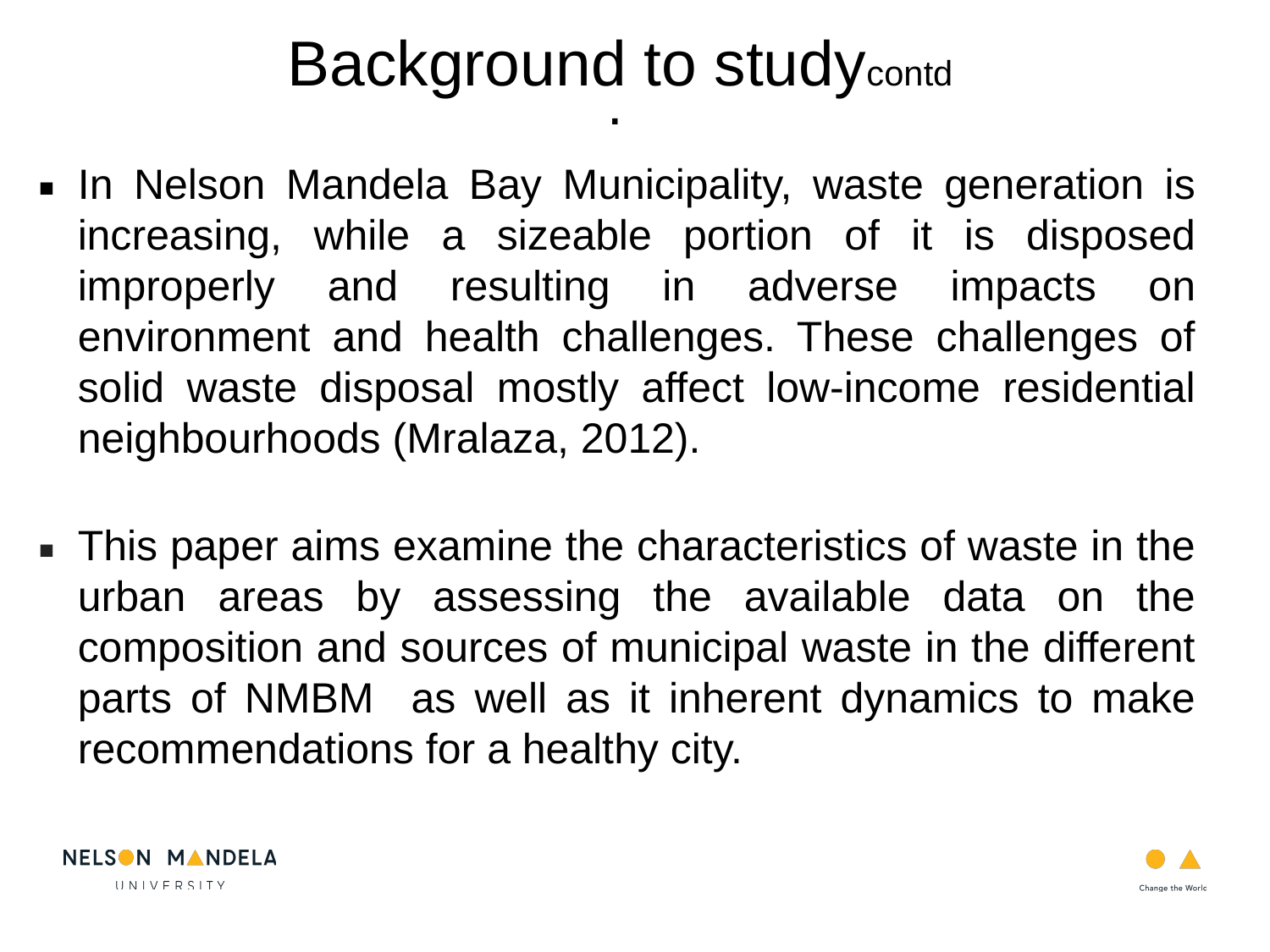

Background to studycontd

.

In Nelson Mandela Bay Municipality, waste generation is increasing, while a sizeable portion of it is disposed improperly and resulting in adverse impacts on environment and health challenges. These challenges of solid waste disposal mostly affect low-income residential neighbourhoods (Mralaza, 2012).

This paper aims examine the characteristics of waste in the urban areas by assessing the available data on the composition and sources of municipal waste in the different parts of NMBM  as well as it inherent dynamics to make recommendations for a healthy city.